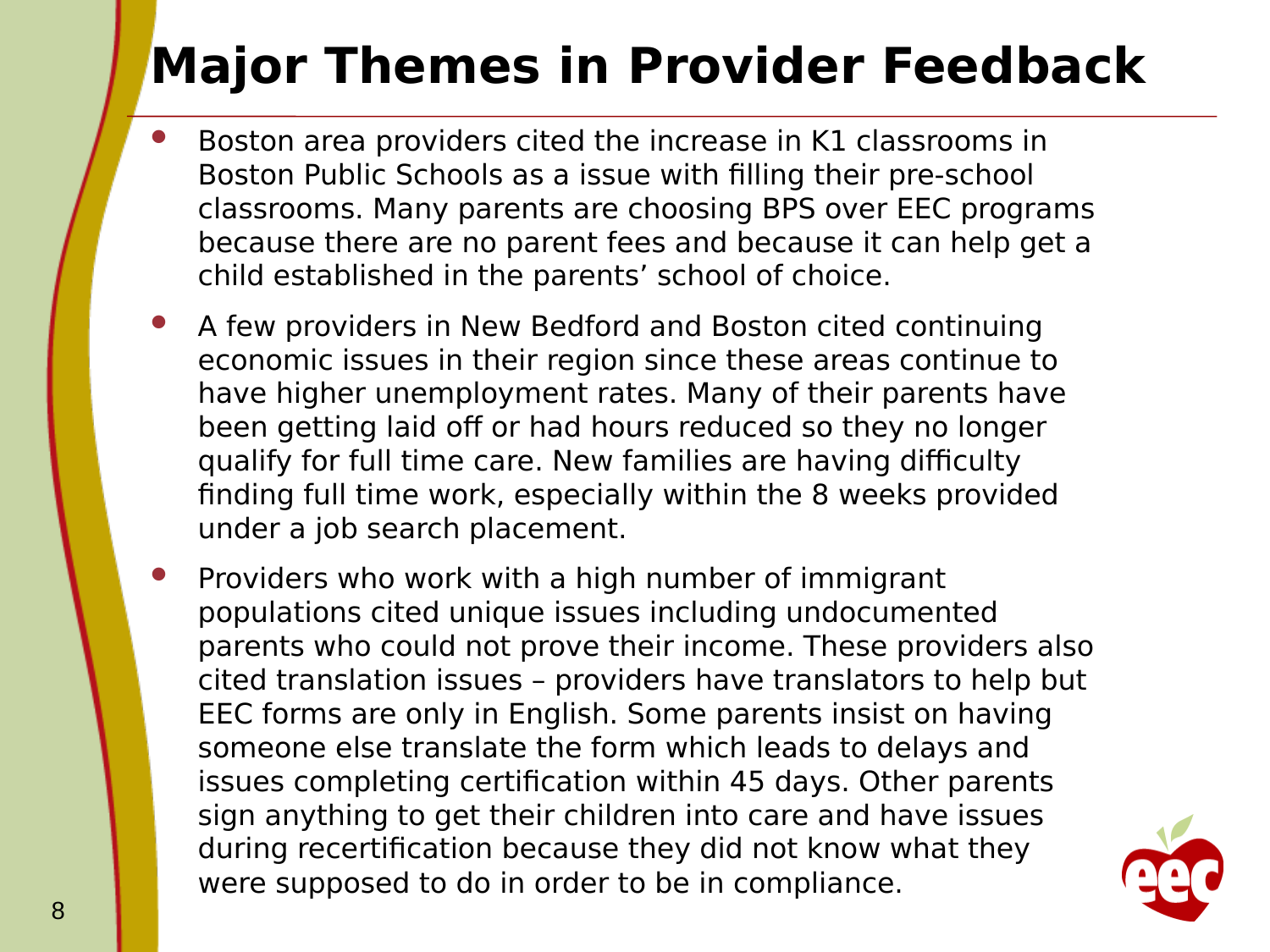

# Major Themes in Provider Feedback
Boston area providers cited the increase in K1 classrooms in Boston Public Schools as a issue with filling their pre-school classrooms. Many parents are choosing BPS over EEC programs because there are no parent fees and because it can help get a child established in the parents’ school of choice.
A few providers in New Bedford and Boston cited continuing economic issues in their region since these areas continue to have higher unemployment rates. Many of their parents have been getting laid off or had hours reduced so they no longer qualify for full time care. New families are having difficulty finding full time work, especially within the 8 weeks provided under a job search placement.
Providers who work with a high number of immigrant populations cited unique issues including undocumented parents who could not prove their income. These providers also cited translation issues – providers have translators to help but EEC forms are only in English. Some parents insist on having someone else translate the form which leads to delays and issues completing certification within 45 days. Other parents sign anything to get their children into care and have issues during recertification because they did not know what they were supposed to do in order to be in compliance.
8